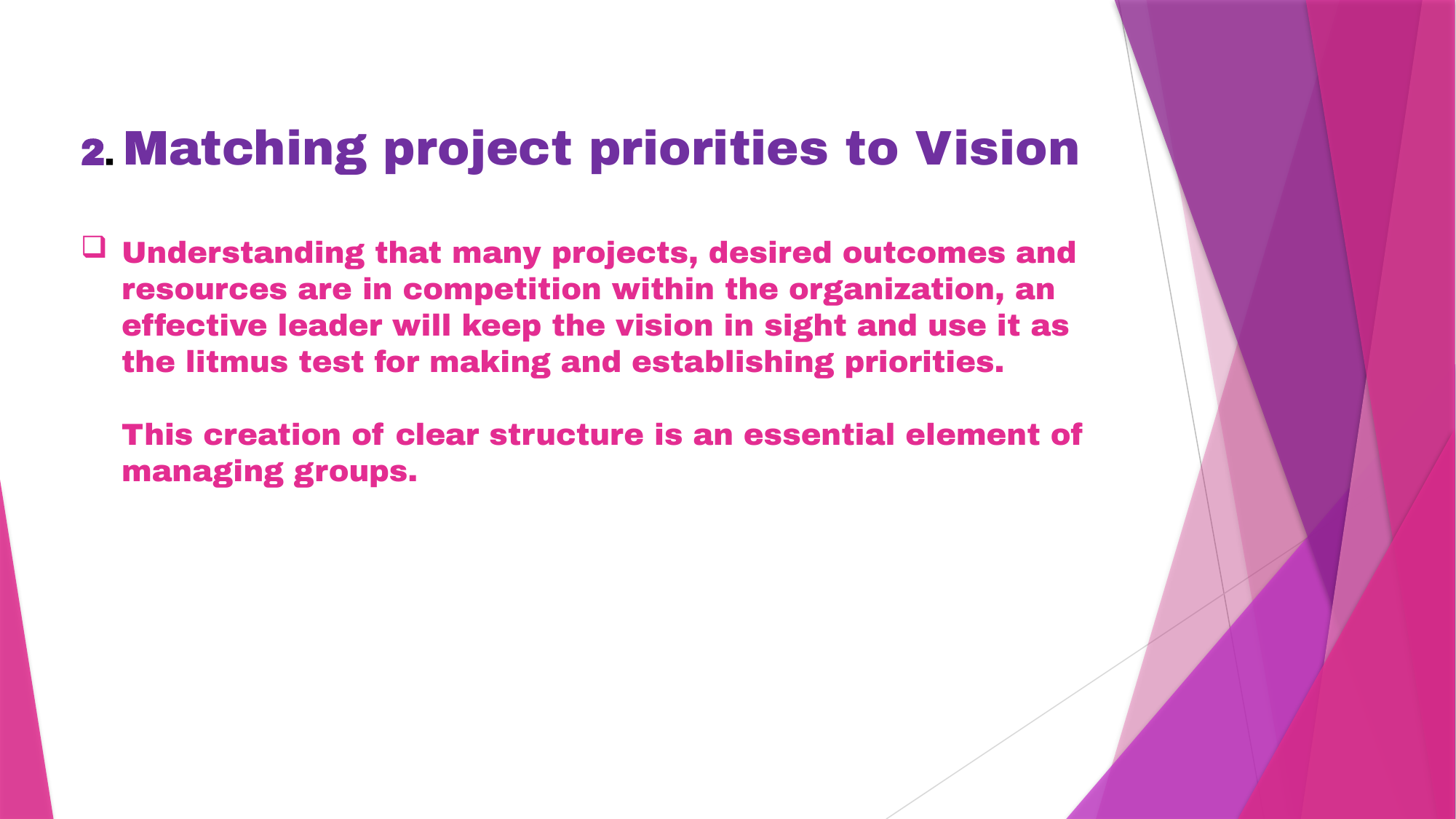

2. Matching project priorities to Vision

Understanding that many projects, desired outcomes and resources are in competition within the organization, an effective leader will keep the vision in sight and use it as the litmus test for making and establishing priorities.
This creation of clear structure is an essential element of managing groups.